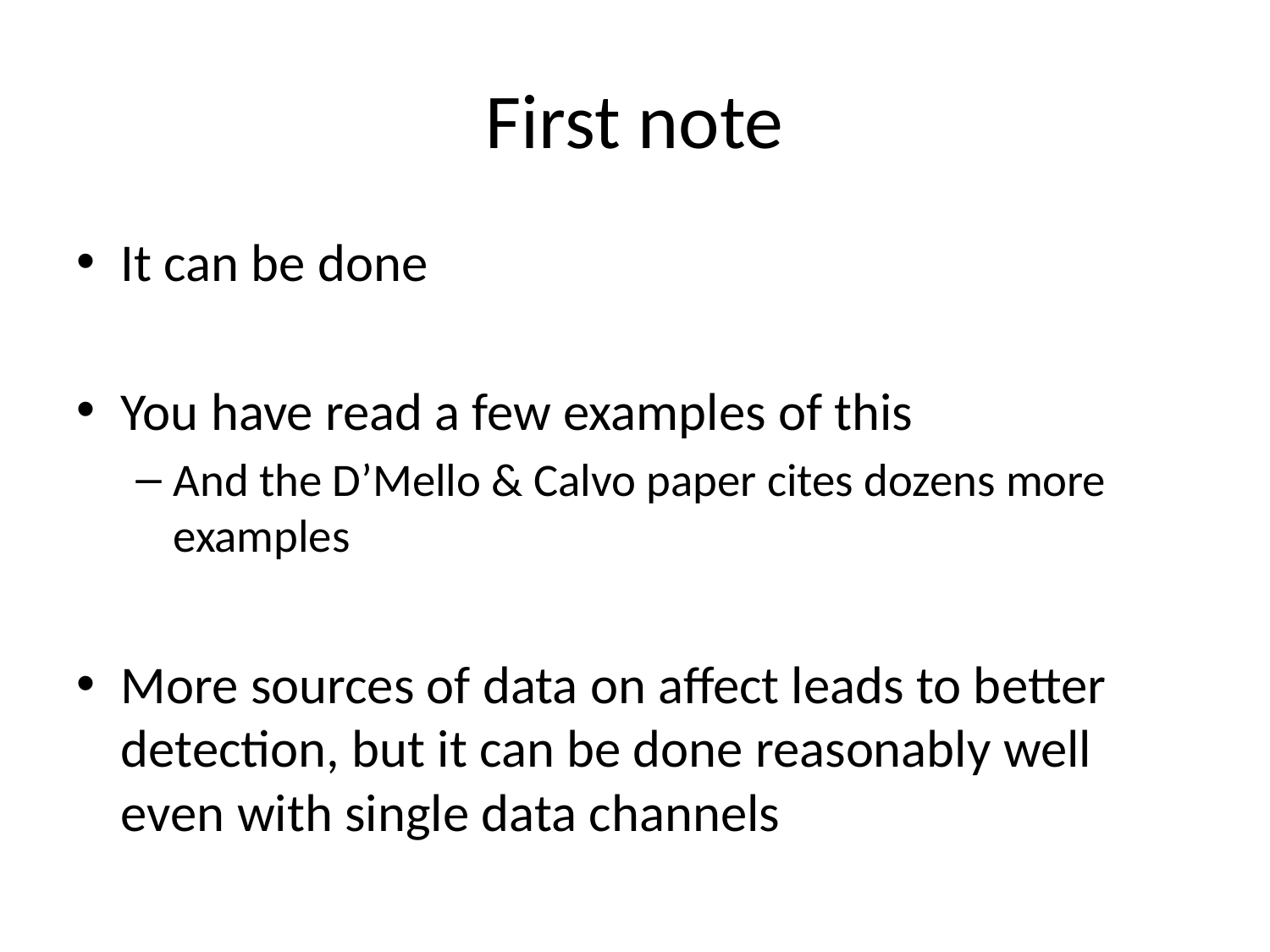

# First note
It can be done

You have read a few examples of this
And the D’Mello & Calvo paper cites dozens more examples

More sources of data on affect leads to better detection, but it can be done reasonably well even with single data channels